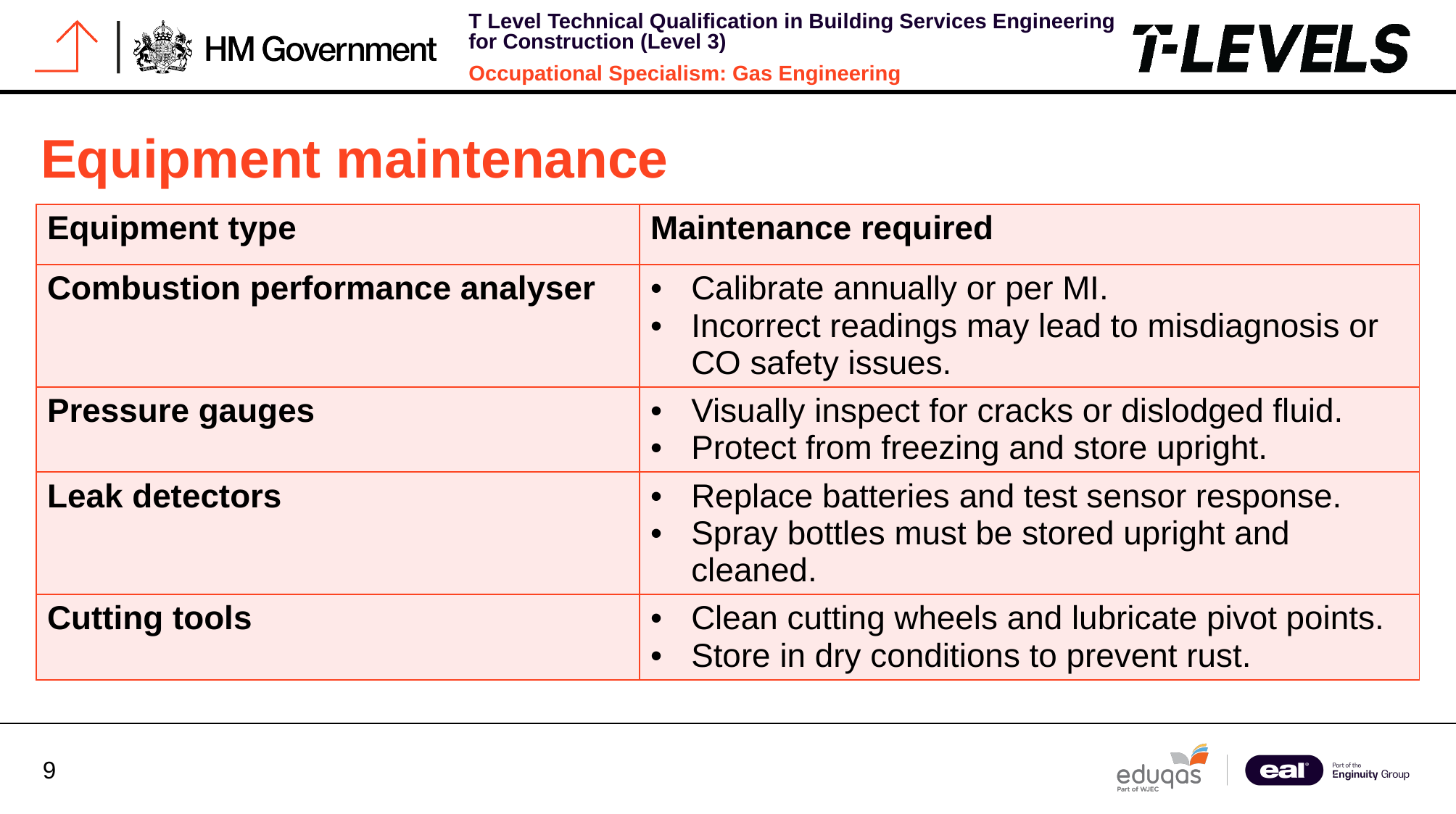

# Equipment maintenance

| Equipment type | Maintenance required |
| --- | --- |
| Combustion performance analyser | Calibrate annually or per MI. Incorrect readings may lead to misdiagnosis or CO safety issues. |
| Pressure gauges | Visually inspect for cracks or dislodged fluid. Protect from freezing and store upright. |
| Leak detectors | Replace batteries and test sensor response.​ Spray bottles must be stored upright and cleaned. |
| Cutting tools | Clean cutting wheels and lubricate pivot points.​ Store in dry conditions to prevent rust. |